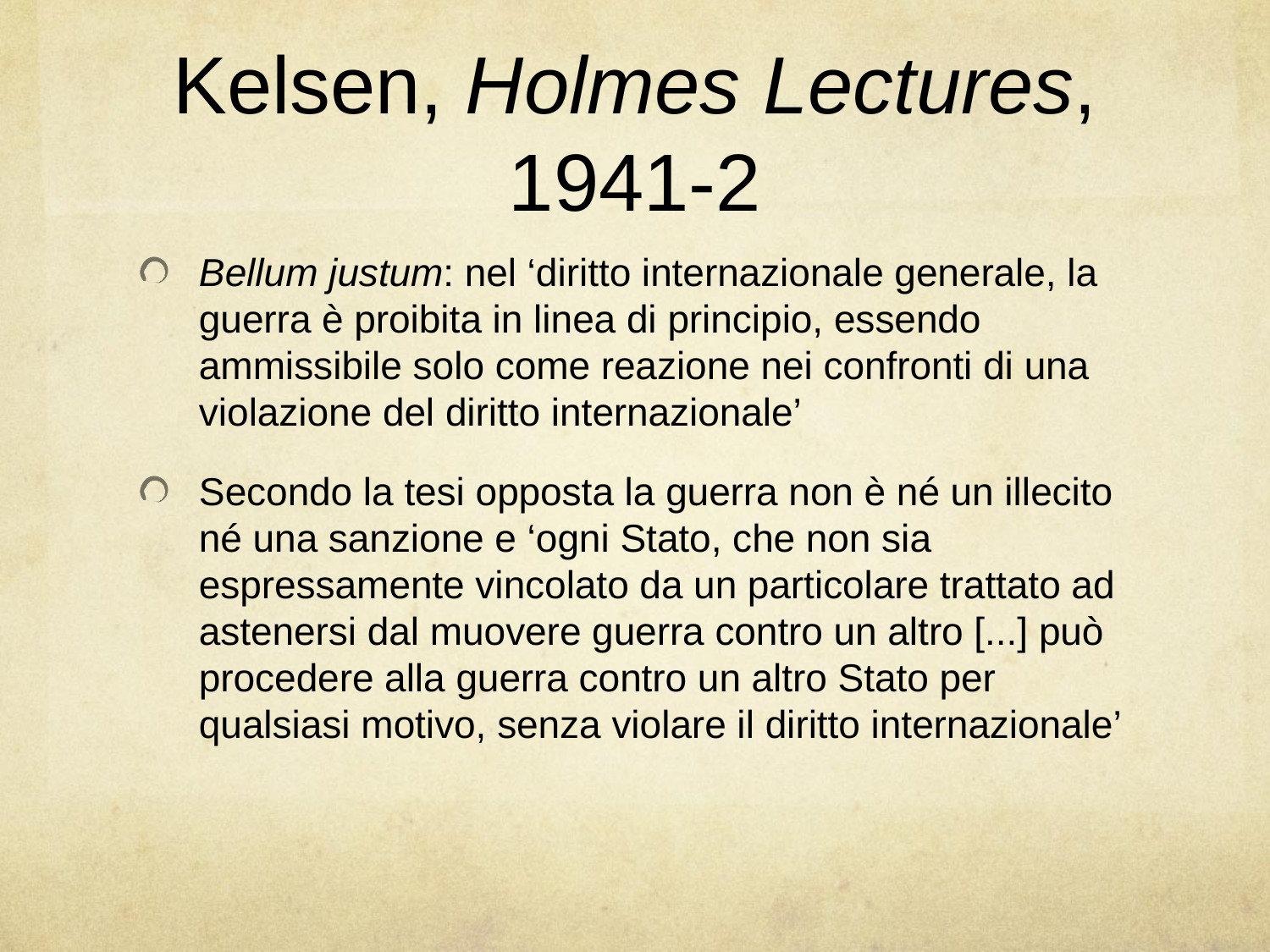

# Kelsen, Holmes Lectures, 1941-2
Bellum justum: nel ‘diritto internazionale generale, la guerra è proibita in linea di principio, essendo ammissibile solo come reazione nei confronti di una violazione del diritto internazionale’
Secondo la tesi opposta la guerra non è né un illecito né una sanzione e ‘ogni Stato, che non sia espressamente vincolato da un particolare trattato ad astenersi dal muovere guerra contro un altro [...] può procedere alla guerra contro un altro Stato per qualsiasi motivo, senza violare il diritto internazionale’